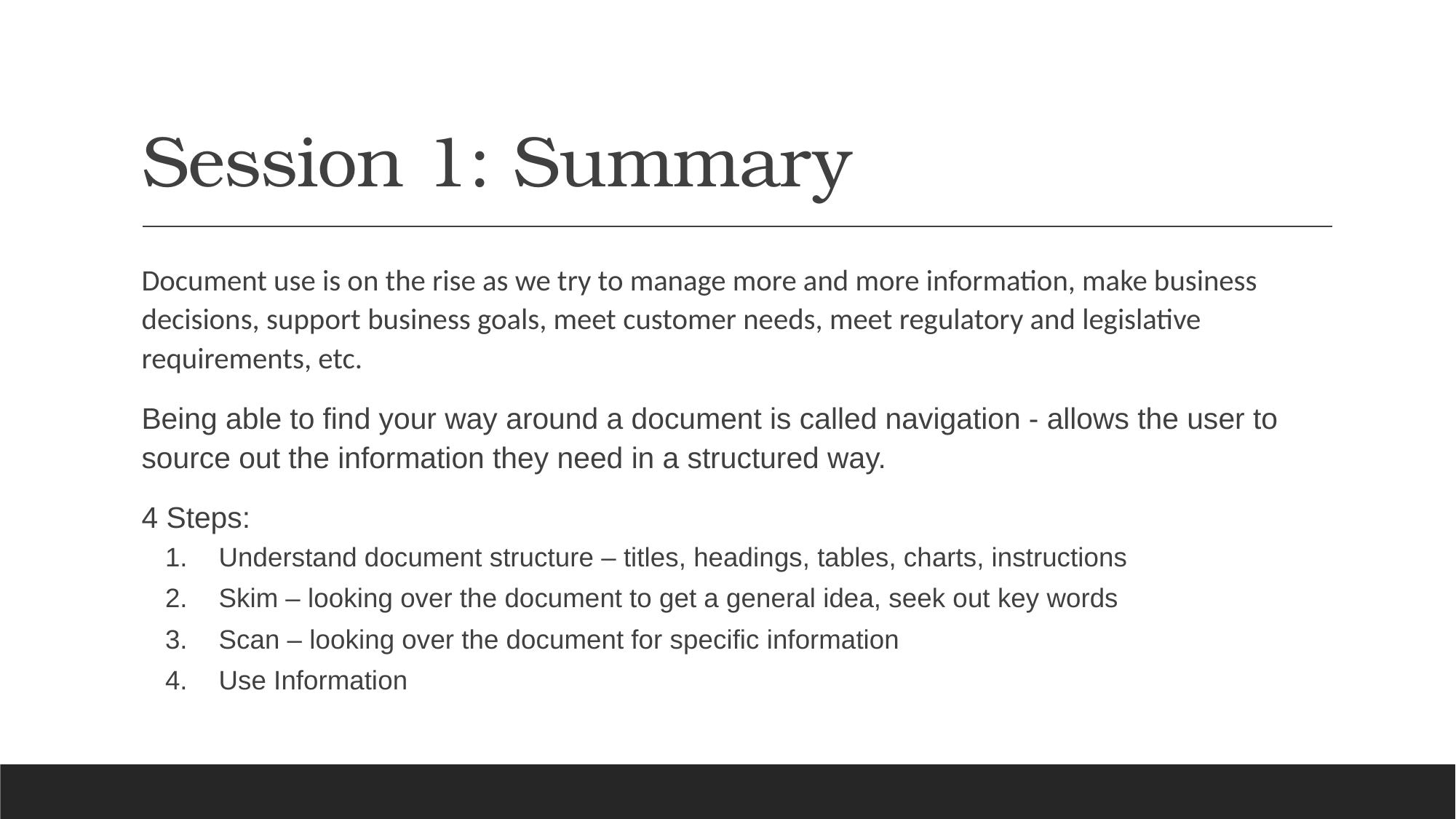

# Session 1: Summary
Document use is on the rise as we try to manage more and more information, make business decisions, support business goals, meet customer needs, meet regulatory and legislative requirements, etc.
Being able to find your way around a document is called navigation - allows the user to source out the information they need in a structured way.
4 Steps:
Understand document structure – titles, headings, tables, charts, instructions
Skim – looking over the document to get a general idea, seek out key words
Scan – looking over the document for specific information
Use Information